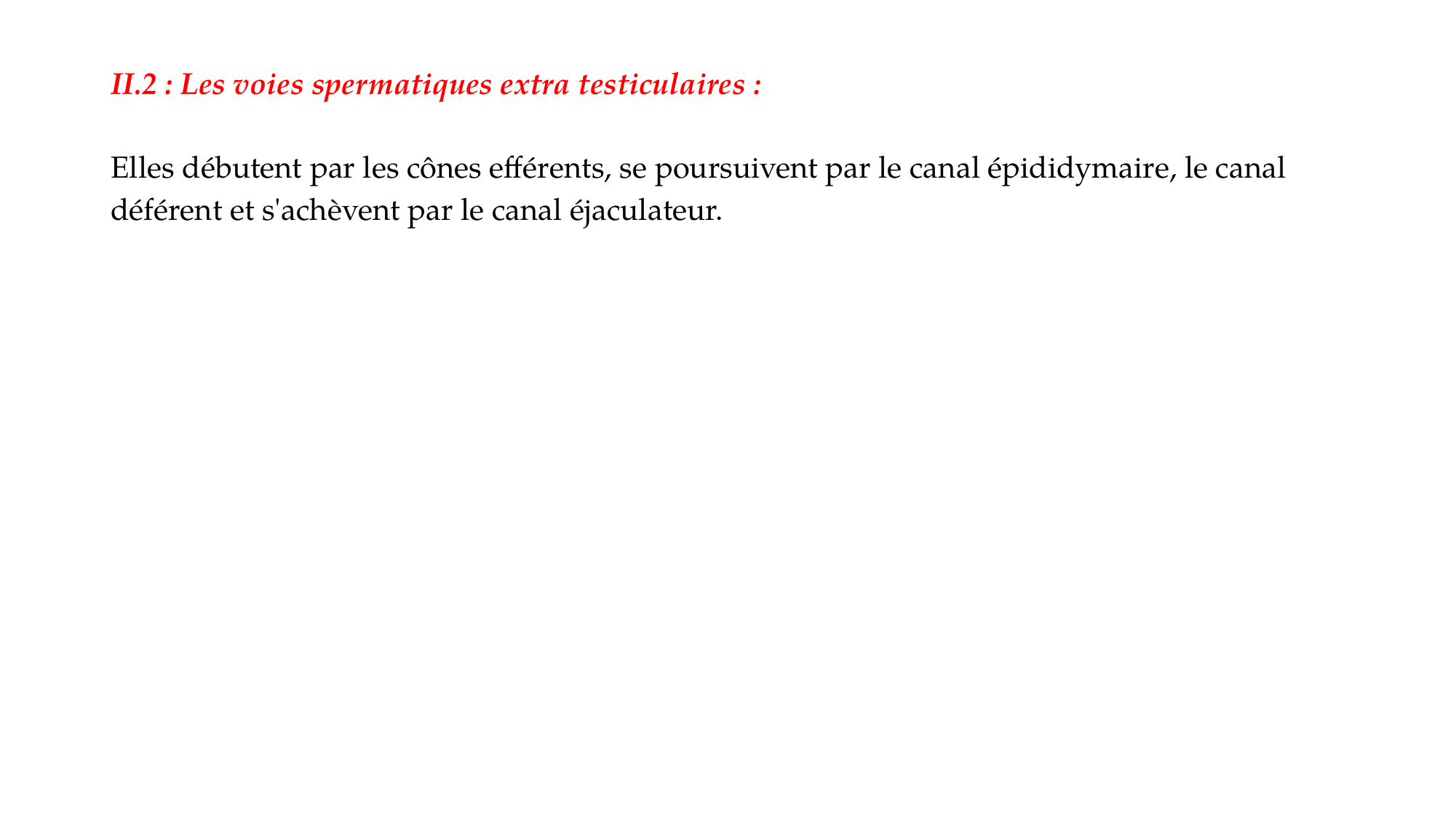

# II.2 : Les voies spermatiques extra testiculaires :   Elles débutent par les cônes efférents, se poursuivent par le canal épididymaire, le canal déférent et s'achèvent par le canal éjaculateur.